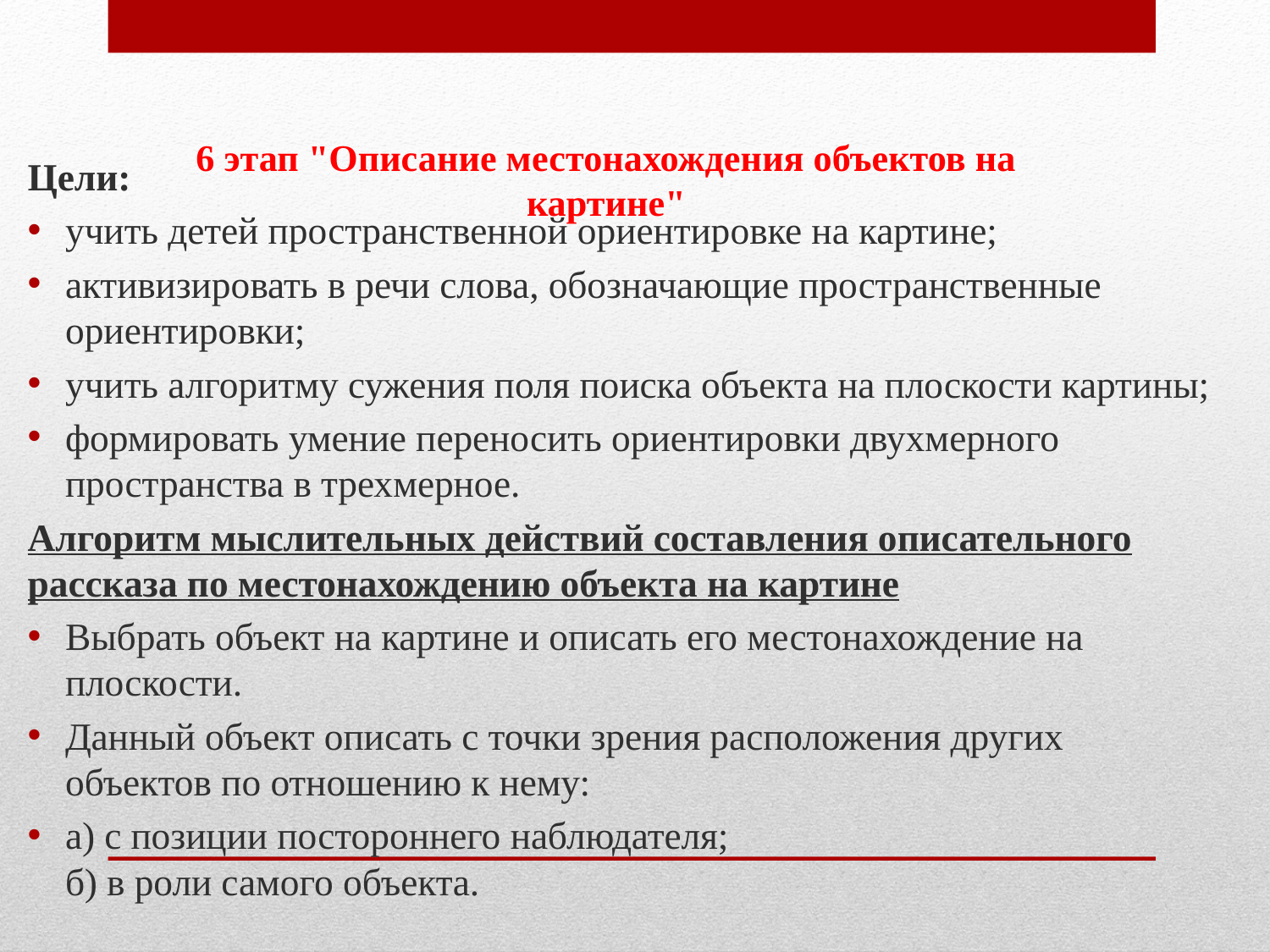

# 6 этап "Описание местонахождения объектов на картине"
Цели:
учить детей пространственной ориентировке на картине;
активизировать в речи слова, обозначающие пространственные ориентировки;
учить алгоритму сужения поля поиска объекта на плоскости картины;
формировать умение переносить ориентировки двухмерного пространства в трехмерное.
Алгоритм мыслительных действий составления описательного рассказа по местонахождению объекта на картине
Выбрать объект на картине и описать его местонахождение на плоскости.
Данный объект описать с точки зрения расположения других объектов по отношению к нему:
а) с позиции постороннего наблюдателя;
б) в роли самого объекта.